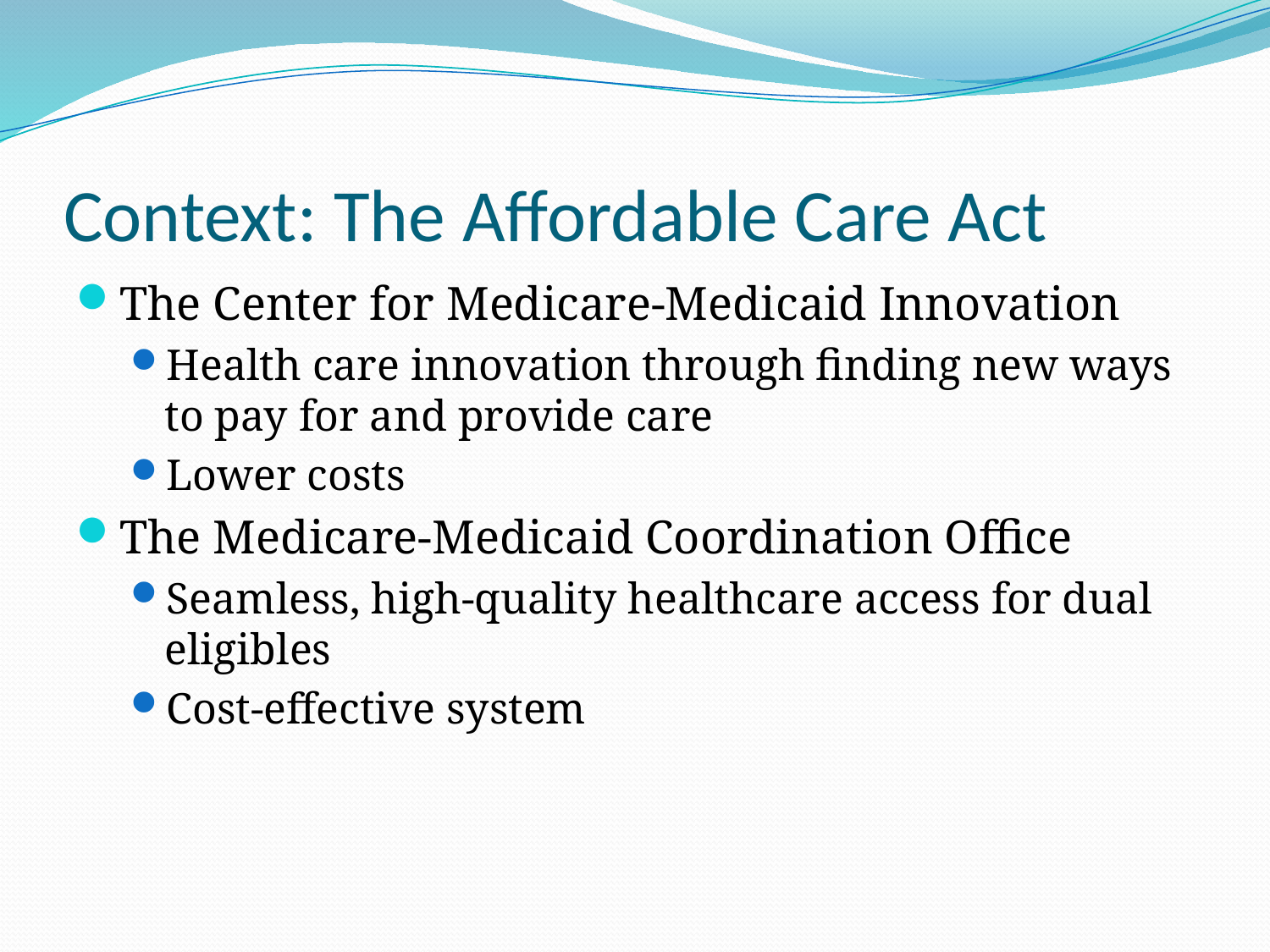

# Context: The Affordable Care Act
The Center for Medicare-Medicaid Innovation
Health care innovation through finding new ways to pay for and provide care
Lower costs
The Medicare-Medicaid Coordination Office
Seamless, high-quality healthcare access for dual eligibles
Cost-effective system